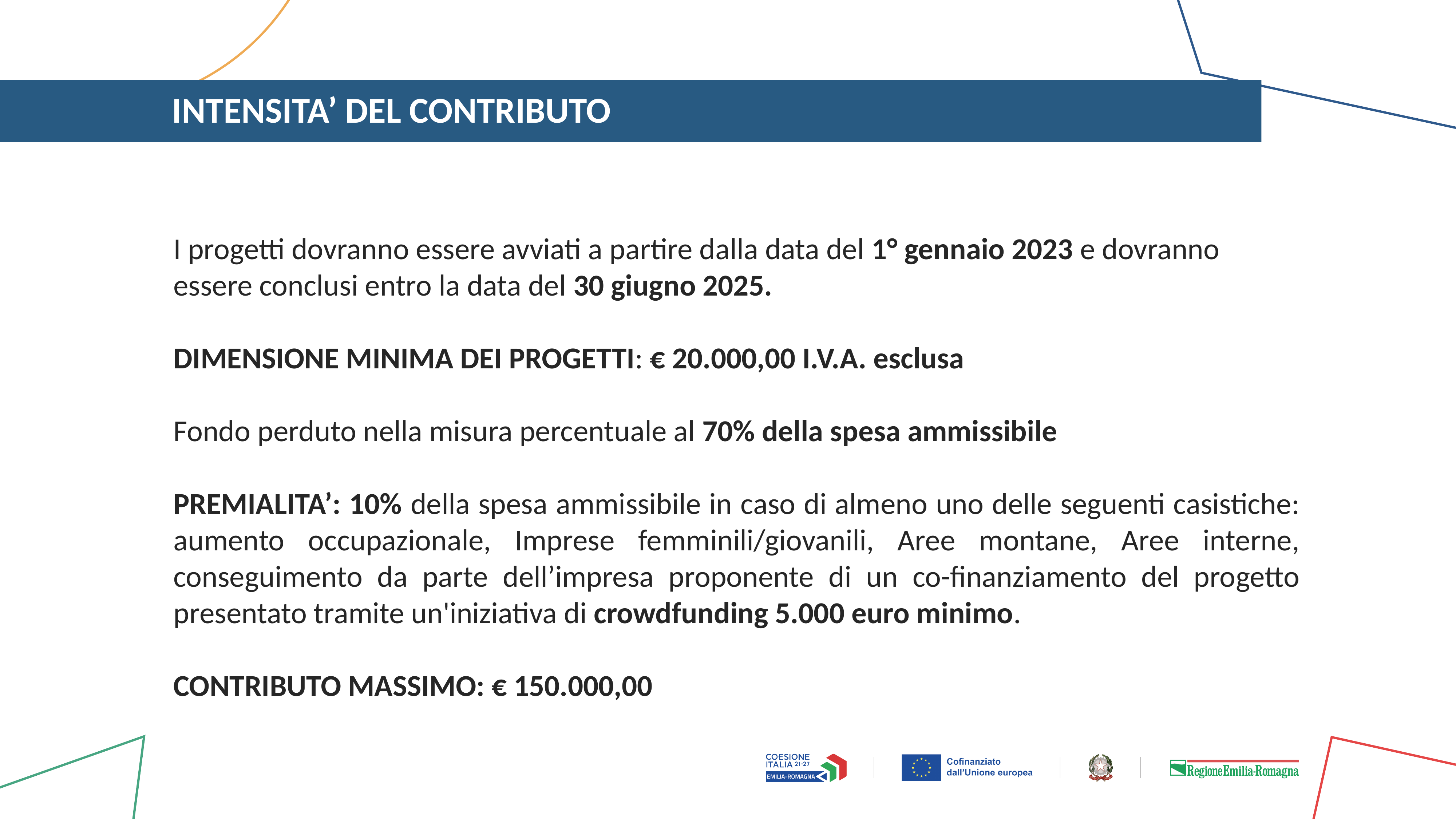

# INTENSITA’ DEL CONTRIBUTO
I progetti dovranno essere avviati a partire dalla data del 1° gennaio 2023 e dovranno essere conclusi entro la data del 30 giugno 2025.

DIMENSIONE MINIMA DEI PROGETTI: € 20.000,00 I.V.A. esclusa

Fondo perduto nella misura percentuale al 70% della spesa ammissibile

PREMIALITA’: 10% della spesa ammissibile in caso di almeno uno delle seguenti casistiche: aumento occupazionale, Imprese femminili/giovanili, Aree montane, Aree interne, conseguimento da parte dell’impresa proponente di un co-finanziamento del progetto presentato tramite un'iniziativa di crowdfunding 5.000 euro minimo.

CONTRIBUTO MASSIMO: € 150.000,00